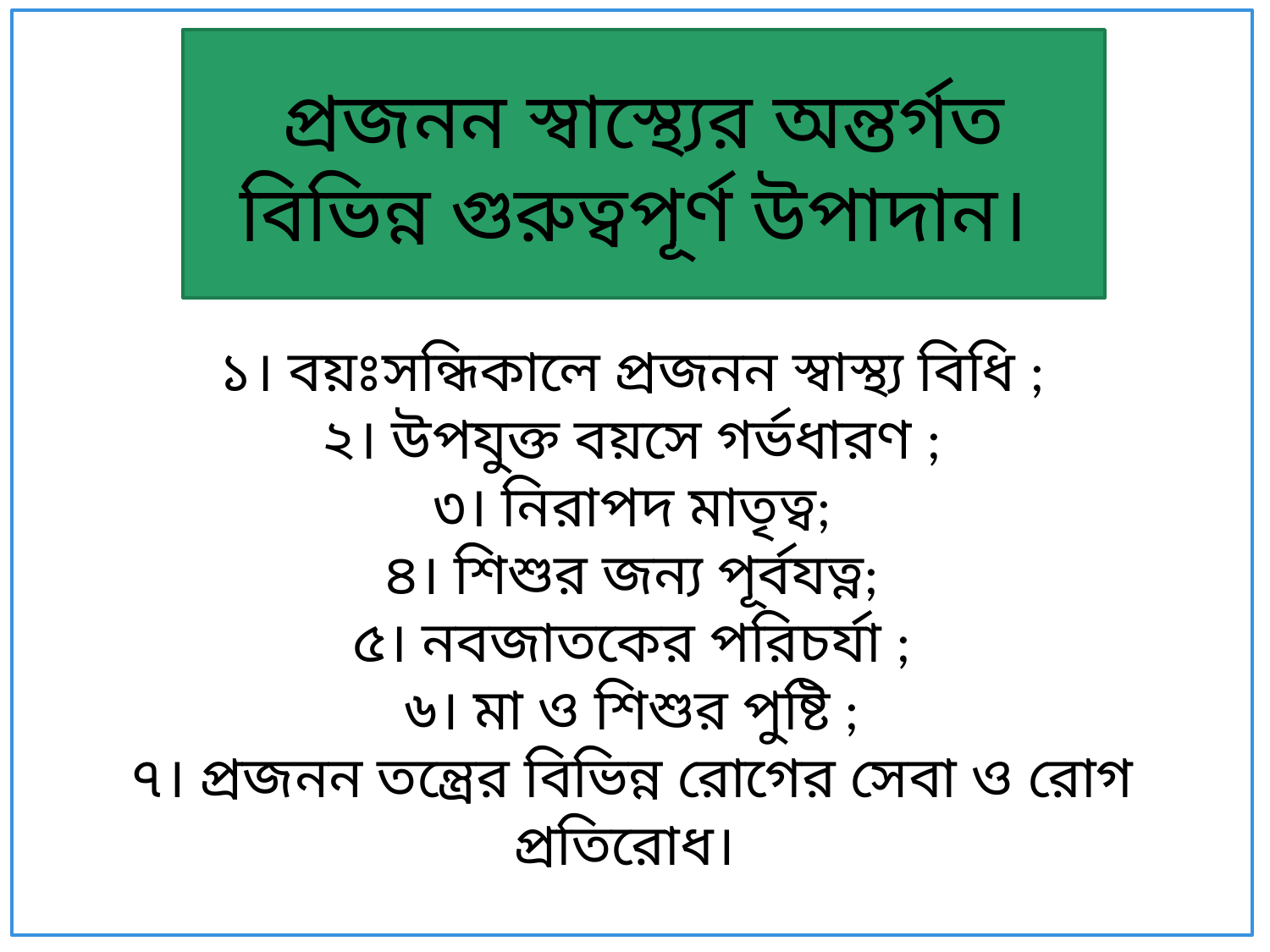

১। বয়ঃসন্ধিকালে প্রজনন স্বাস্থ্য বিধি ;
২। উপযুক্ত বয়সে গর্ভধারণ ;
৩। নিরাপদ মাতৃত্ব;
৪। শিশুর জন্য পূর্বযত্ন;
৫। নবজাতকের পরিচর্যা ;
৬। মা ও শিশুর পুষ্টি ;
৭। প্রজনন তন্ত্রের বিভিন্ন রোগের সেবা ও রোগ প্রতিরোধ।
প্রজনন স্বাস্থ্যের অন্তর্গত বিভিন্ন গুরুত্বপূর্ণ উপাদান।